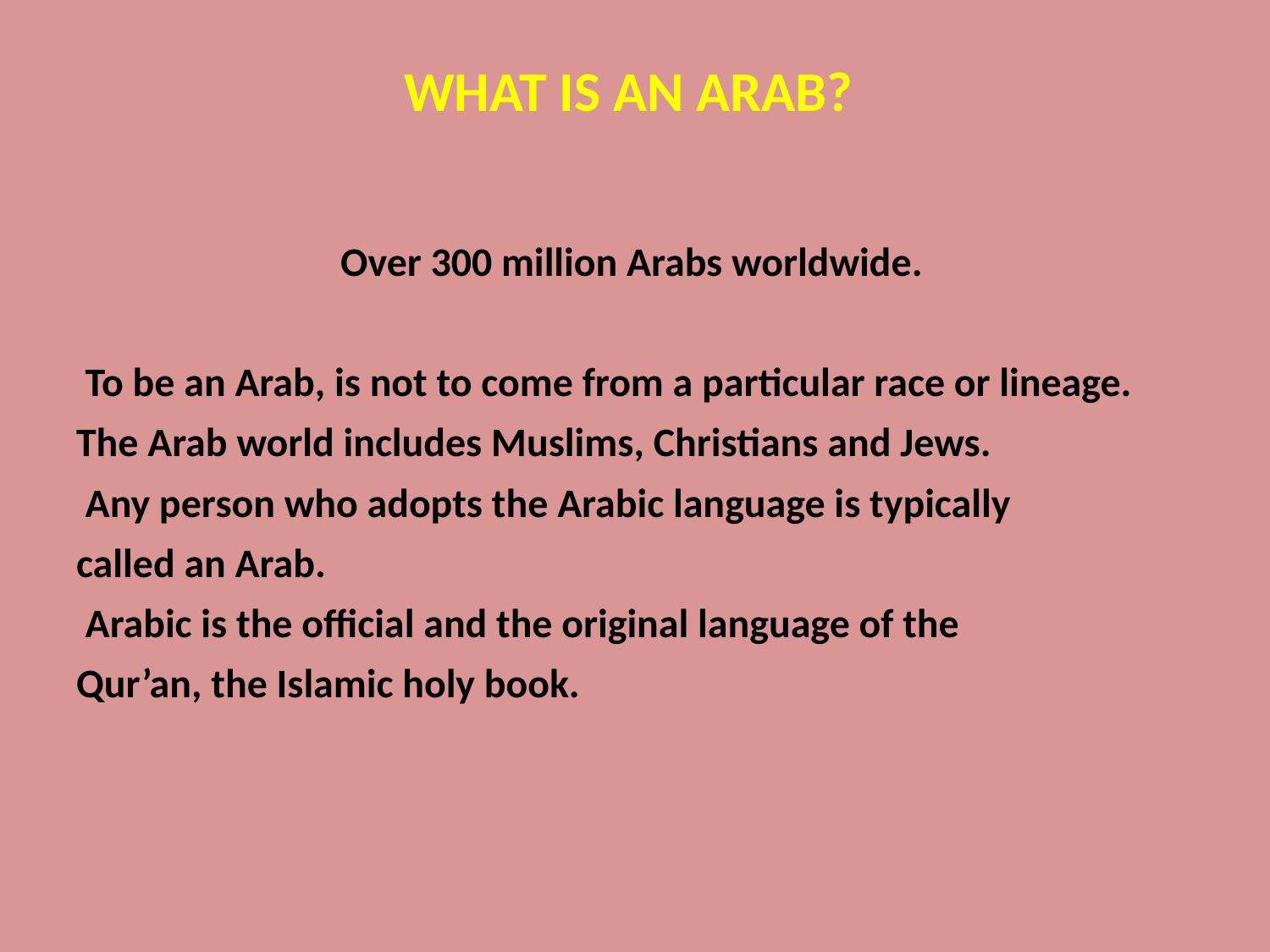

# WHAT IS AN ARAB?
 Over 300 million Arabs worldwide.

 To be an Arab, is not to come from a particular race or lineage.
The Arab world includes Muslims, Christians and Jews.
 Any person who adopts the Arabic language is typically
called an Arab.
 Arabic is the official and the original language of the
Qur’an, the Islamic holy book.